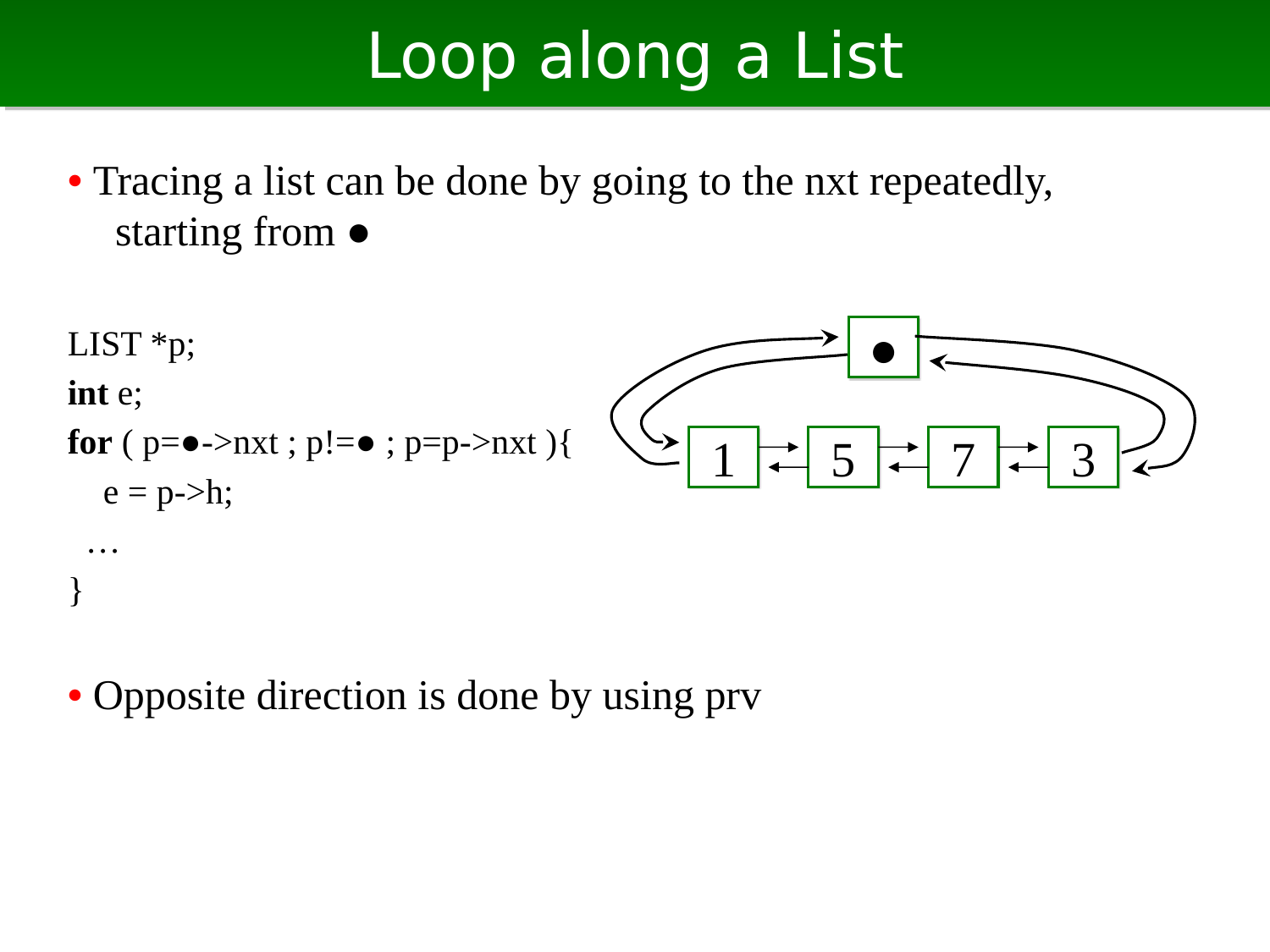

# Loop along a List
• Tracing a list can be done by going to the nxt repeatedly, starting from ●

LIST *p;
int e;
for ( p=●->nxt ; p!=● ; p=p->nxt ){
    e = p->h;
  …
}

• Opposite direction is done by using prv

●

1
5
7
3